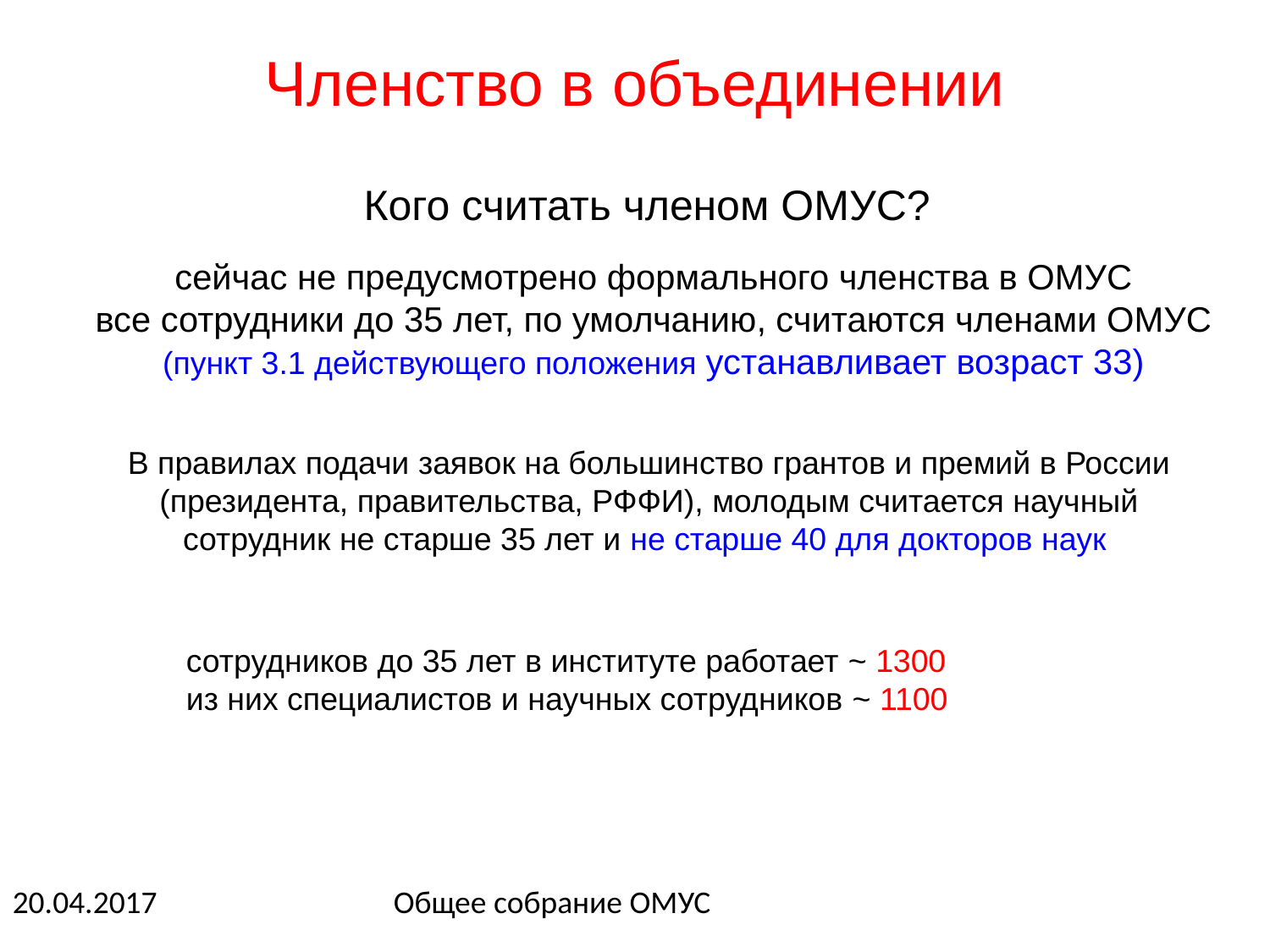

Членство в объединении
Кого считать членом ОМУС?
сейчас не предусмотрено формального членства в ОМУС
все сотрудники до 35 лет, по умолчанию, считаются членами ОМУС
(пункт 3.1 действующего положения устанавливает возраст 33)
В правилах подачи заявок на большинство грантов и премий в России (президента, правительства, РФФИ), молодым считается научный сотрудник не старше 35 лет и не старше 40 для докторов наук
сотрудников до 35 лет в институте работает ~ 1300
из них специалистов и научных сотрудников ~ 1100